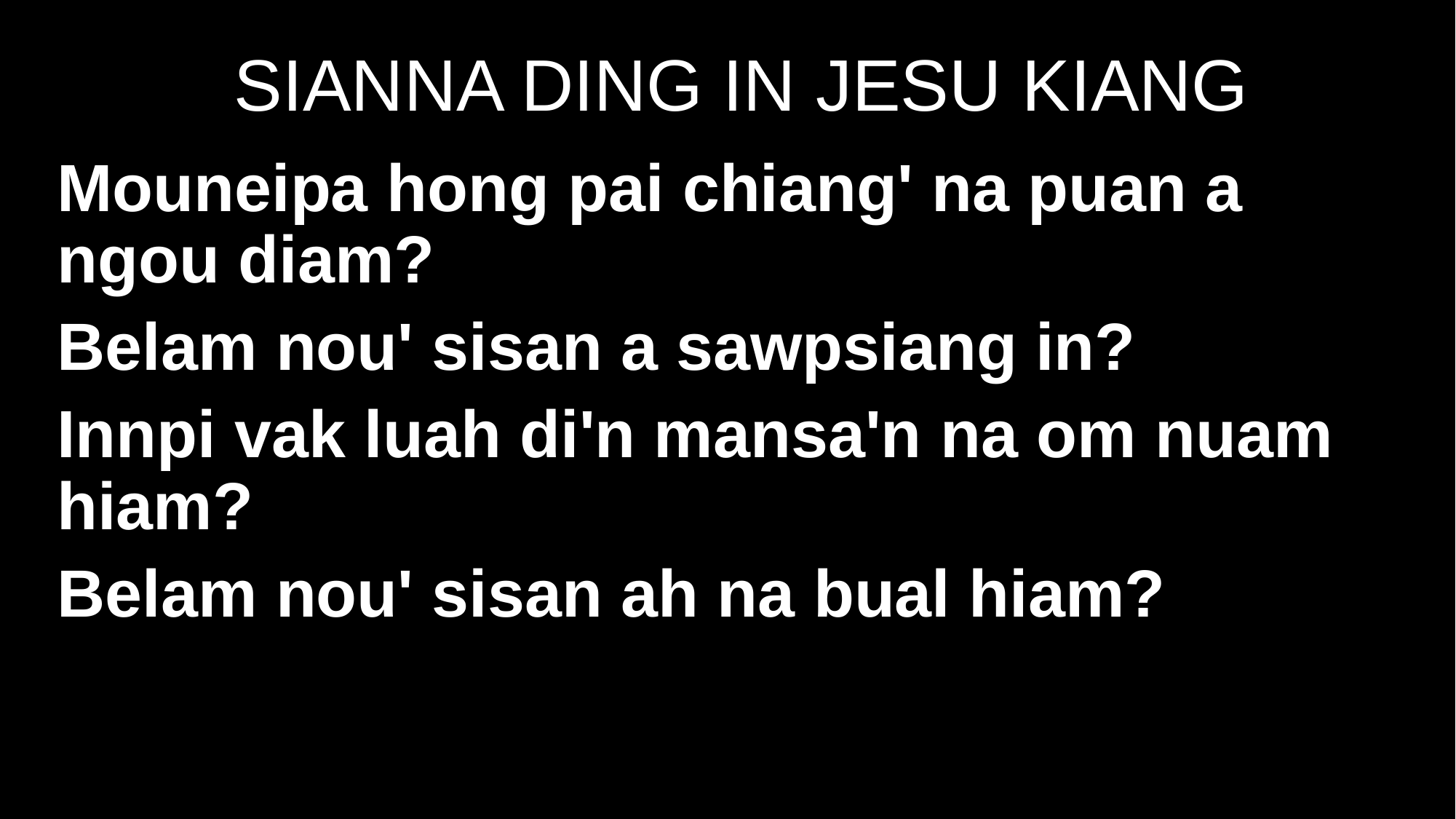

SIANNA DING IN JESU KIANG
Mouneipa hong pai chiang' na puan a ngou diam?
Belam nou' sisan a sawpsiang in?
Innpi vak luah di'n mansa'n na om nuam hiam?
Belam nou' sisan ah na bual hiam?